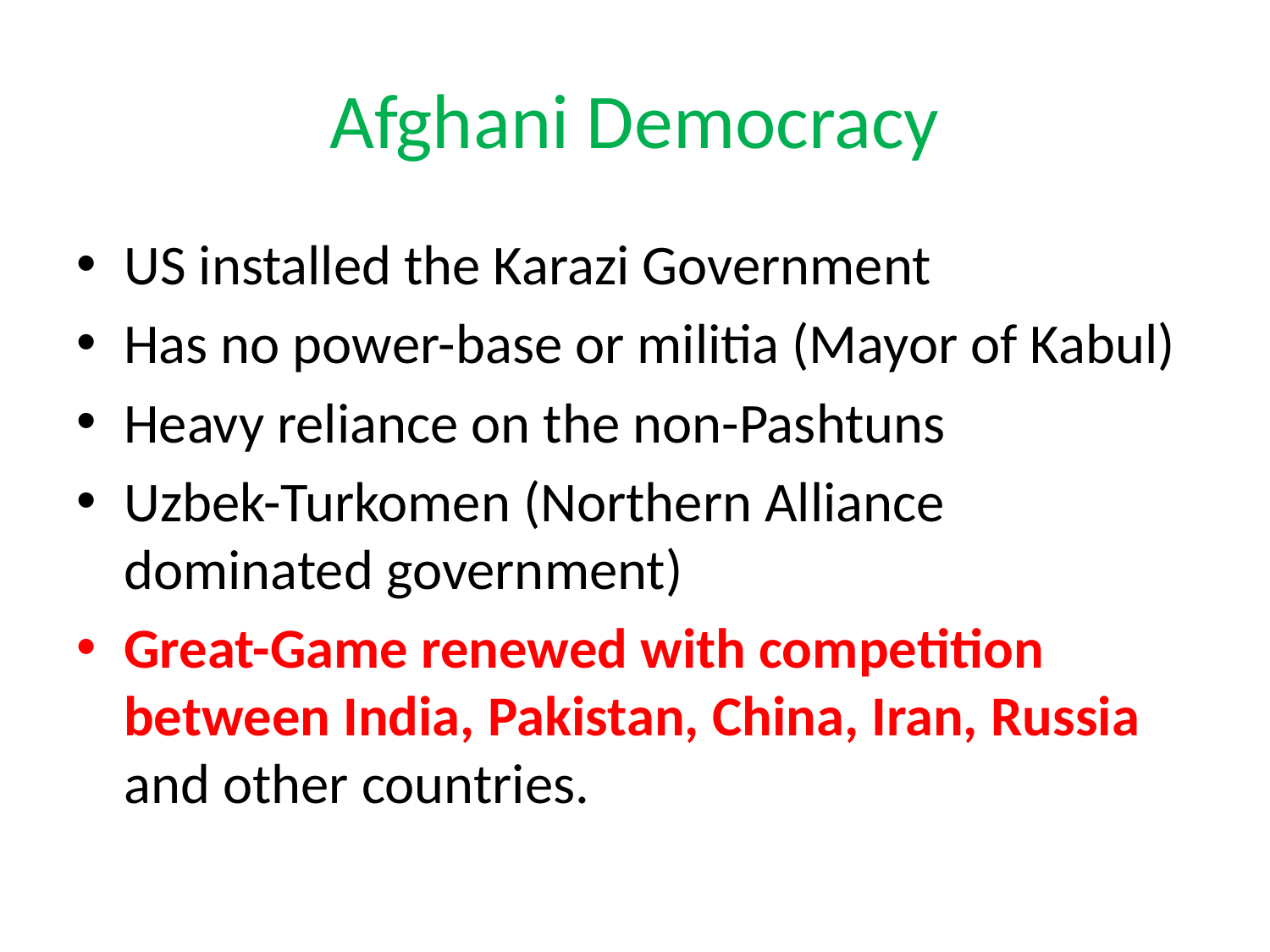

# Afghani Democracy
US installed the Karazi Government
Has no power-base or militia (Mayor of Kabul)
Heavy reliance on the non-Pashtuns
Uzbek-Turkomen (Northern Alliance dominated government)
Great-Game renewed with competition between India, Pakistan, China, Iran, Russia and other countries.